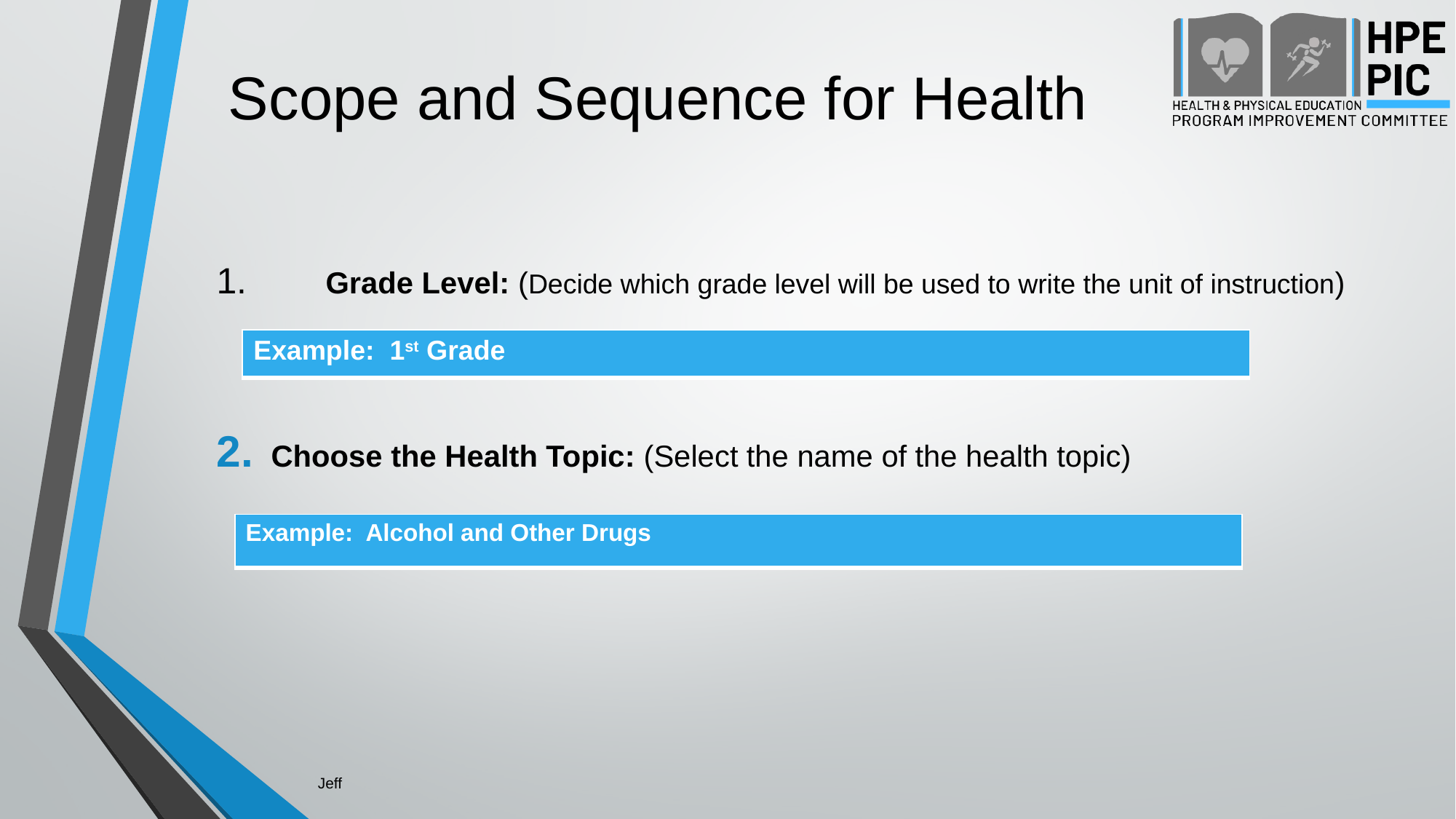

# Scope and Sequence for Health
1.	Grade Level: (Decide which grade level will be used to write the unit of instruction)

Choose the Health Topic: (Select the name of the health topic)

| Example: 1st Grade |
| --- |
| Example: Alcohol and Other Drugs |
| --- |
Jeff